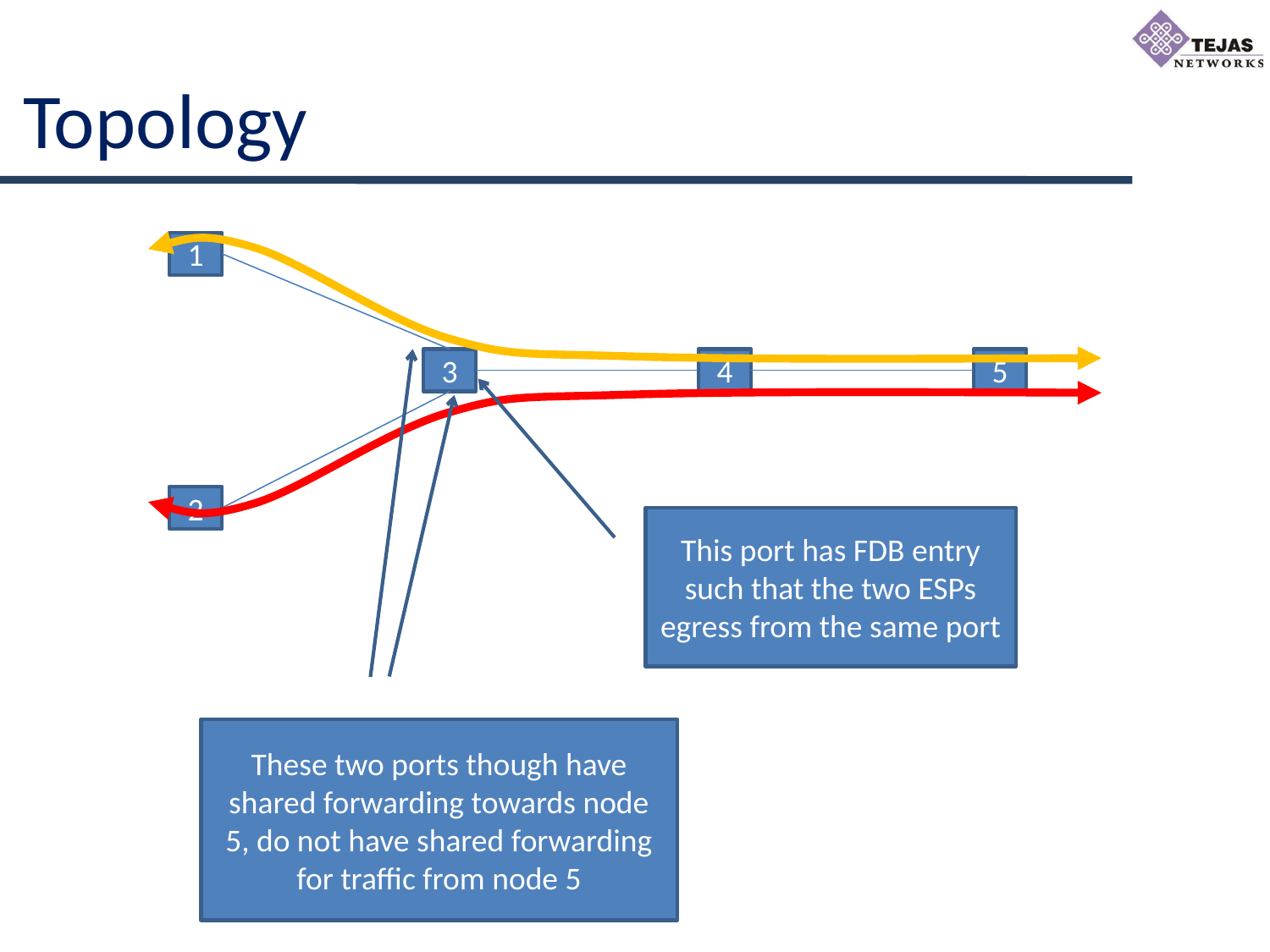

# Topology

1
3
4
5

2
This port has FDB entry such that the two ESPs egress from the same port
These two ports though have shared forwarding towards node 5, do not have shared forwarding for traffic from node 5